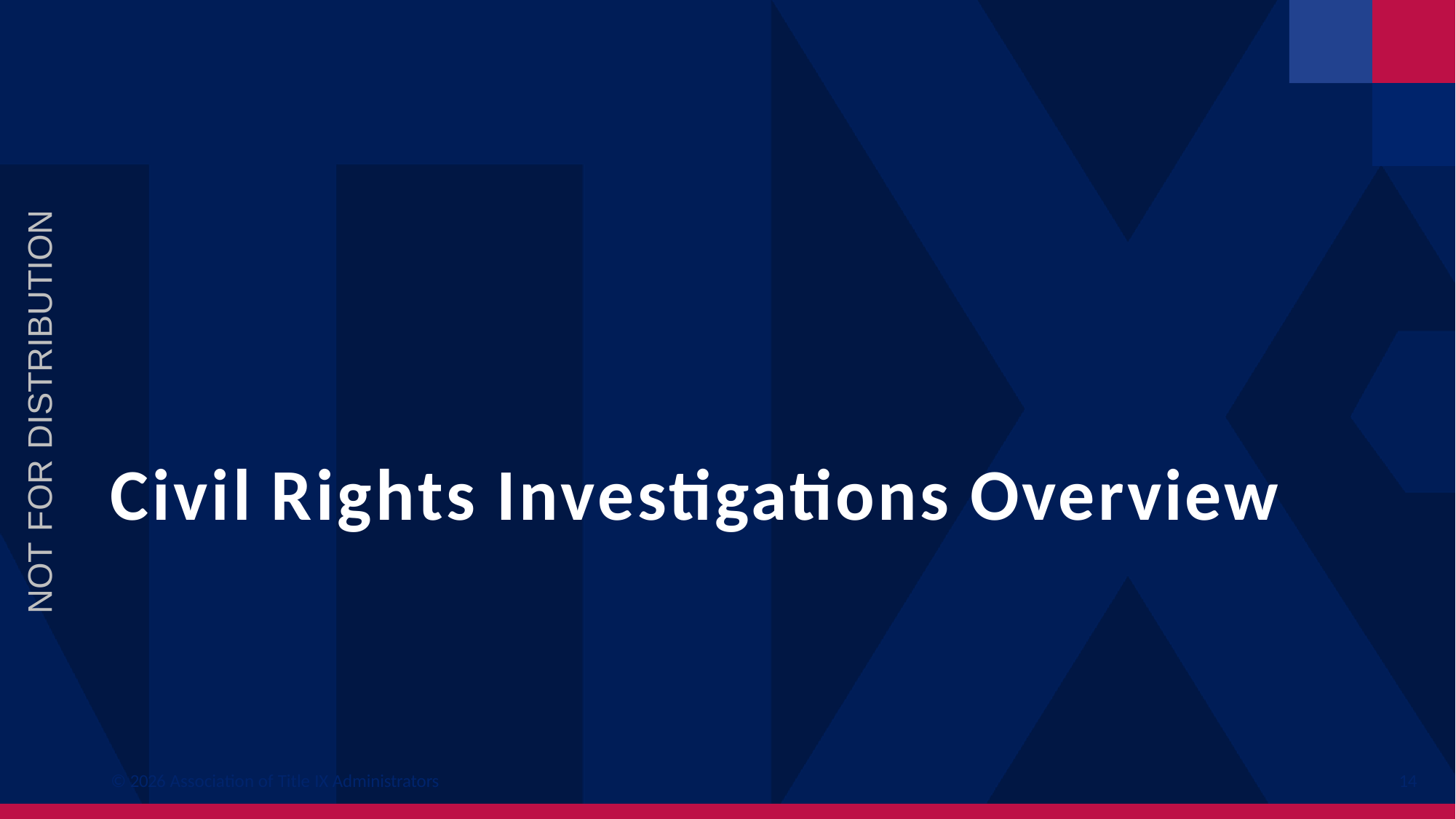

NOT FOR DISTRIBUTION
# Civil Rights Investigations Overview
© 2026 Association of Title IX Administrators
14